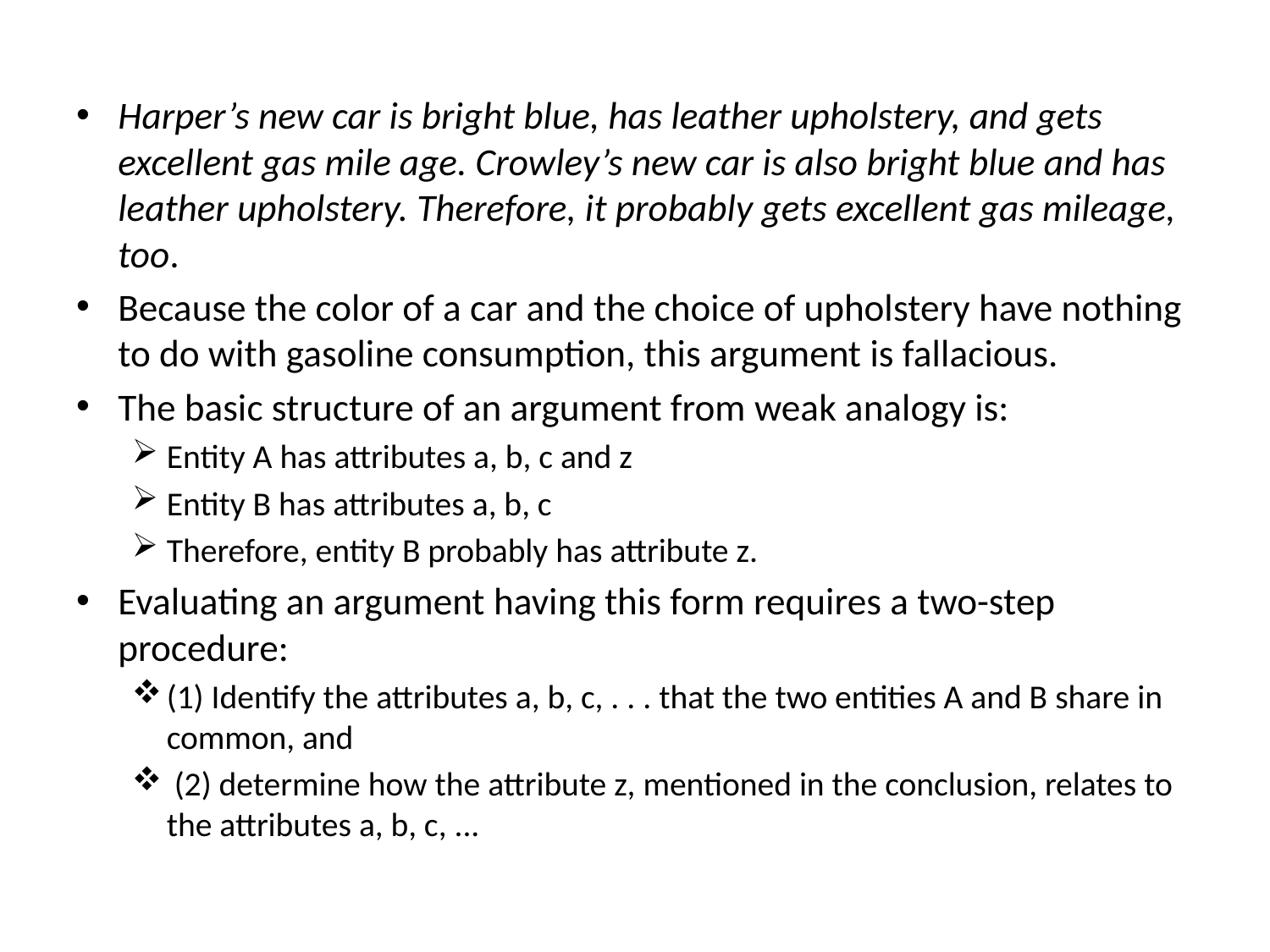

Harper’s new car is bright blue, has leather upholstery, and gets excellent gas mile age. Crowley’s new car is also bright blue and has leather upholstery. Therefore, it probably gets excellent gas mileage, too.
Because the color of a car and the choice of upholstery have nothing to do with gasoline consumption, this argument is fallacious.
The basic structure of an argument from weak analogy is:
Entity A has attributes a, b, c and z
Entity B has attributes a, b, c
Therefore, entity B probably has attribute z.
Evaluating an argument having this form requires a two-step procedure:
(1) Identify the attributes a, b, c, . . . that the two entities A and B share in common, and
 (2) determine how the attribute z, mentioned in the conclusion, relates to the attributes a, b, c, ...